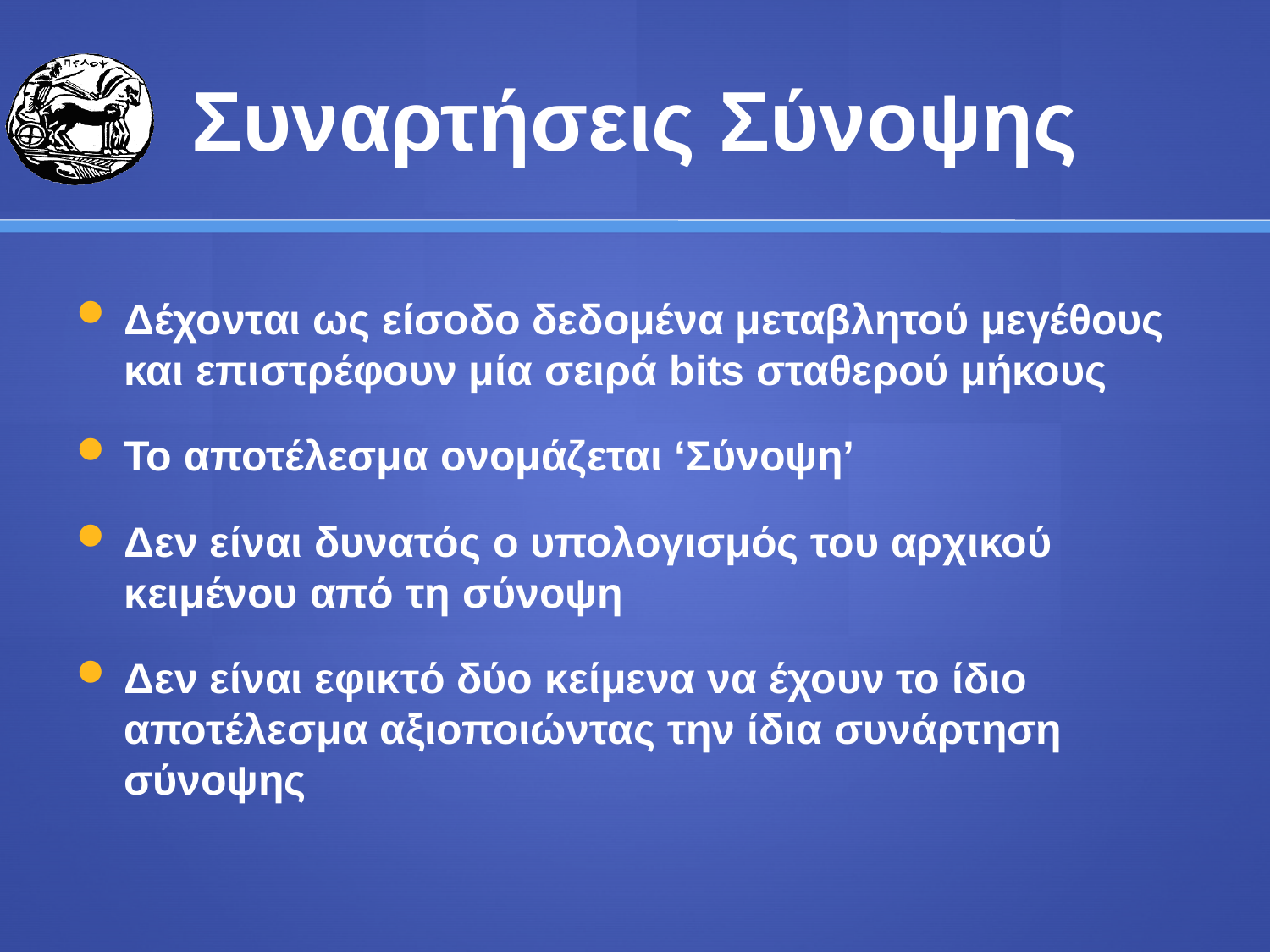

# Συναρτήσεις Σύνοψης
Δέχονται ως είσοδο δεδομένα μεταβλητού μεγέθους και επιστρέφουν μία σειρά bits σταθερού μήκους
Το αποτέλεσμα ονομάζεται ‘Σύνοψη’
Δεν είναι δυνατός ο υπολογισμός του αρχικού κειμένου από τη σύνοψη
Δεν είναι εφικτό δύο κείμενα να έχουν το ίδιο αποτέλεσμα αξιοποιώντας την ίδια συνάρτηση σύνοψης